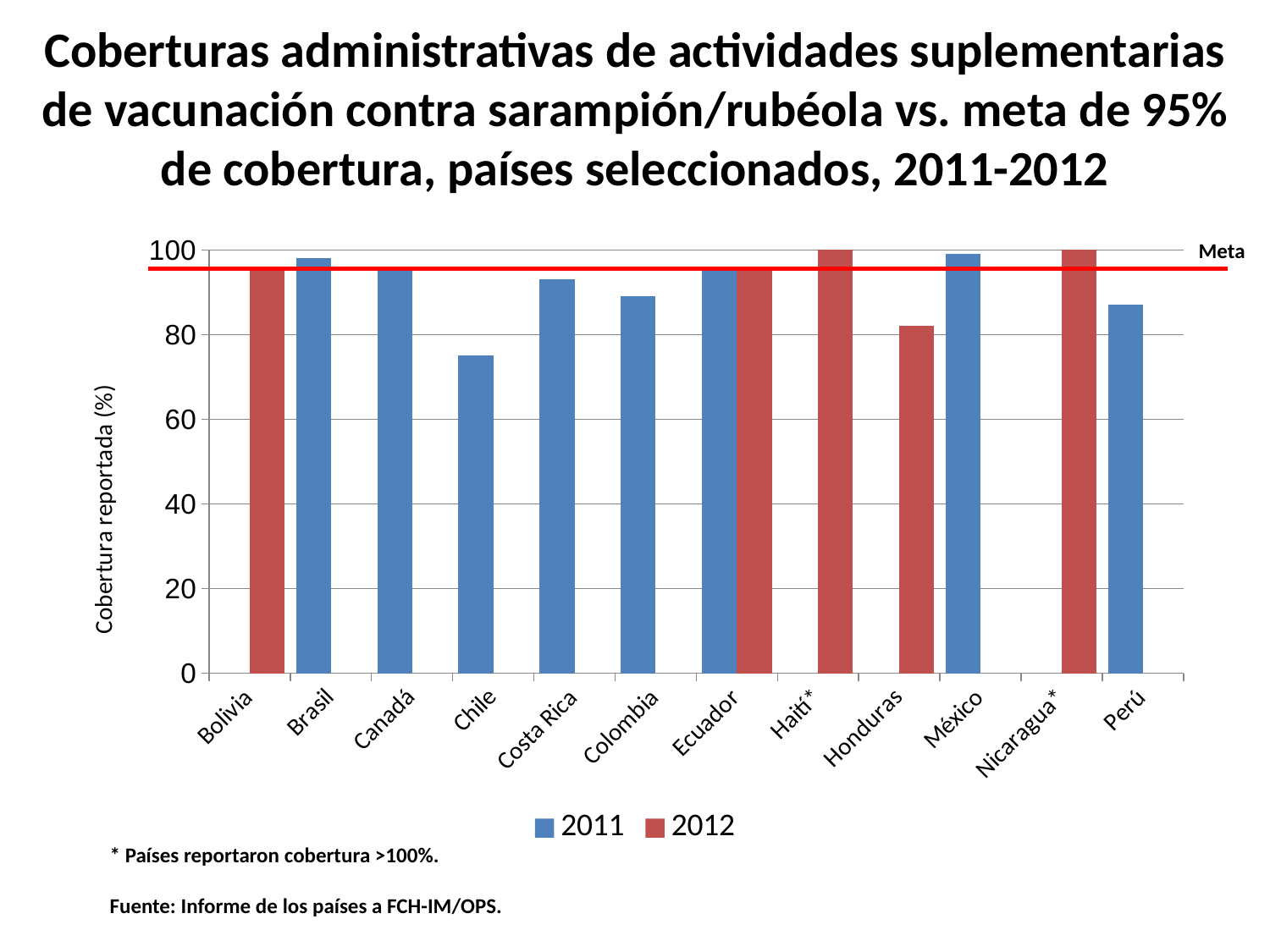

# Coberturas administrativas de actividades suplementarias de vacunación contra sarampión/rubéola vs. meta de 95% de cobertura, países seleccionados, 2011-2012

### Chart

| Category | 2011 | 2012 |
|---|---|---|
| Bolivia | None | 95.0 |
| Brasil | 98.0 | None |
| Canadá | 95.0 | None |
| Chile | 75.0 | None |
| Costa Rica | 93.0 | None |
| Colombia | 89.0 | None |
| Ecuador | 95.0 | 95.0 |
| Haití* | None | 117.5 |
| Honduras | None | 82.0 |
| México | 99.0 | None |
| Nicaragua* | None | 105.0 |
| Perú | 87.0 | None |
Meta
* Países reportaron cobertura >100%.

Fuente: Informe de los países a FCH-IM/OPS.